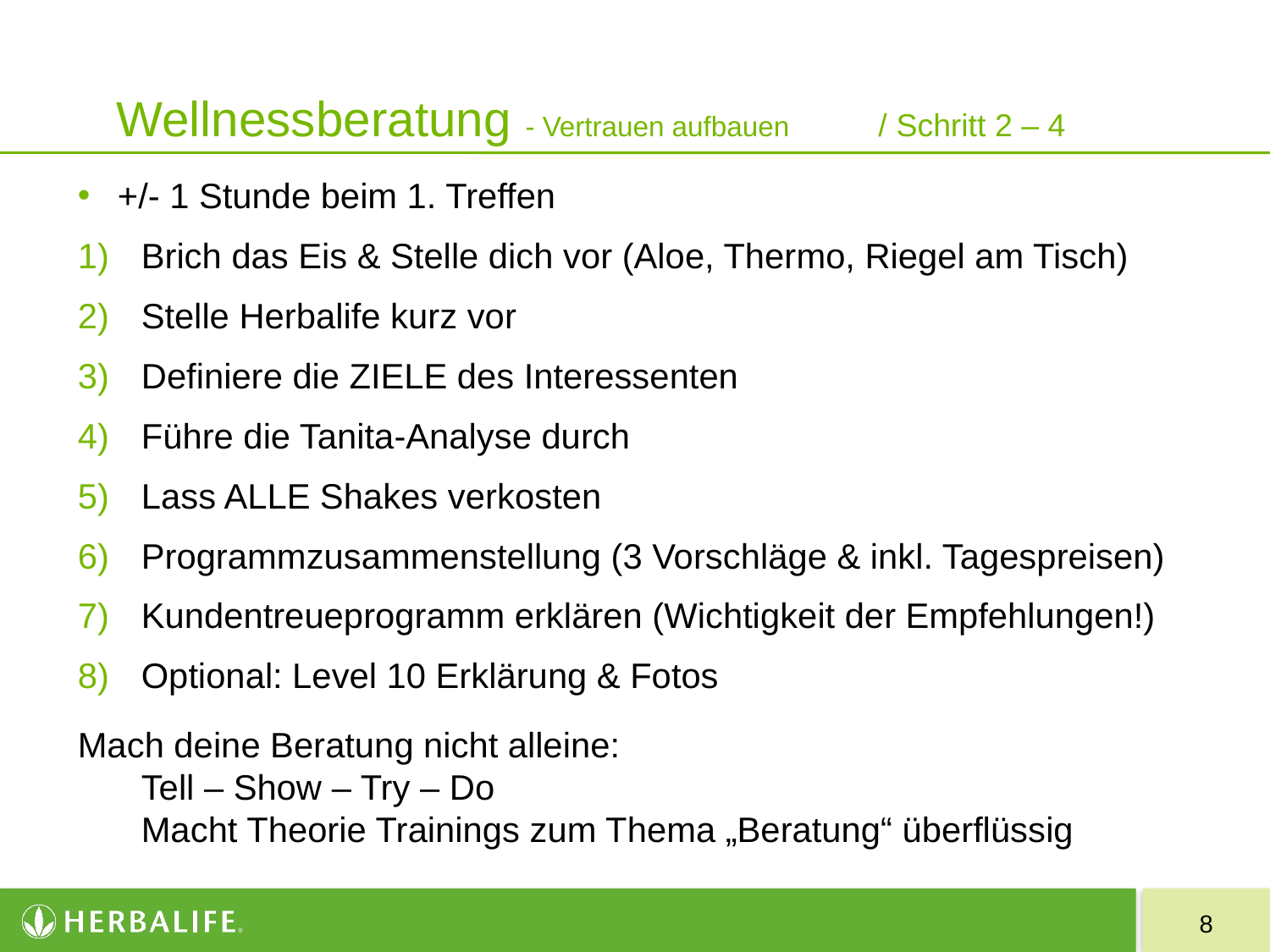

Wellnessberatung - Vertrauen aufbauen	/ Schritt 2 – 4
+/- 1 Stunde beim 1. Treffen
Brich das Eis & Stelle dich vor (Aloe, Thermo, Riegel am Tisch)
Stelle Herbalife kurz vor
Definiere die ZIELE des Interessenten
Führe die Tanita-Analyse durch
Lass ALLE Shakes verkosten
Programmzusammenstellung (3 Vorschläge & inkl. Tagespreisen)
Kundentreueprogramm erklären (Wichtigkeit der Empfehlungen!)
Optional: Level 10 Erklärung & Fotos

Mach deine Beratung nicht alleine:
	Tell – Show – Try – Do
	Macht Theorie Trainings zum Thema „Beratung“ überflüssig